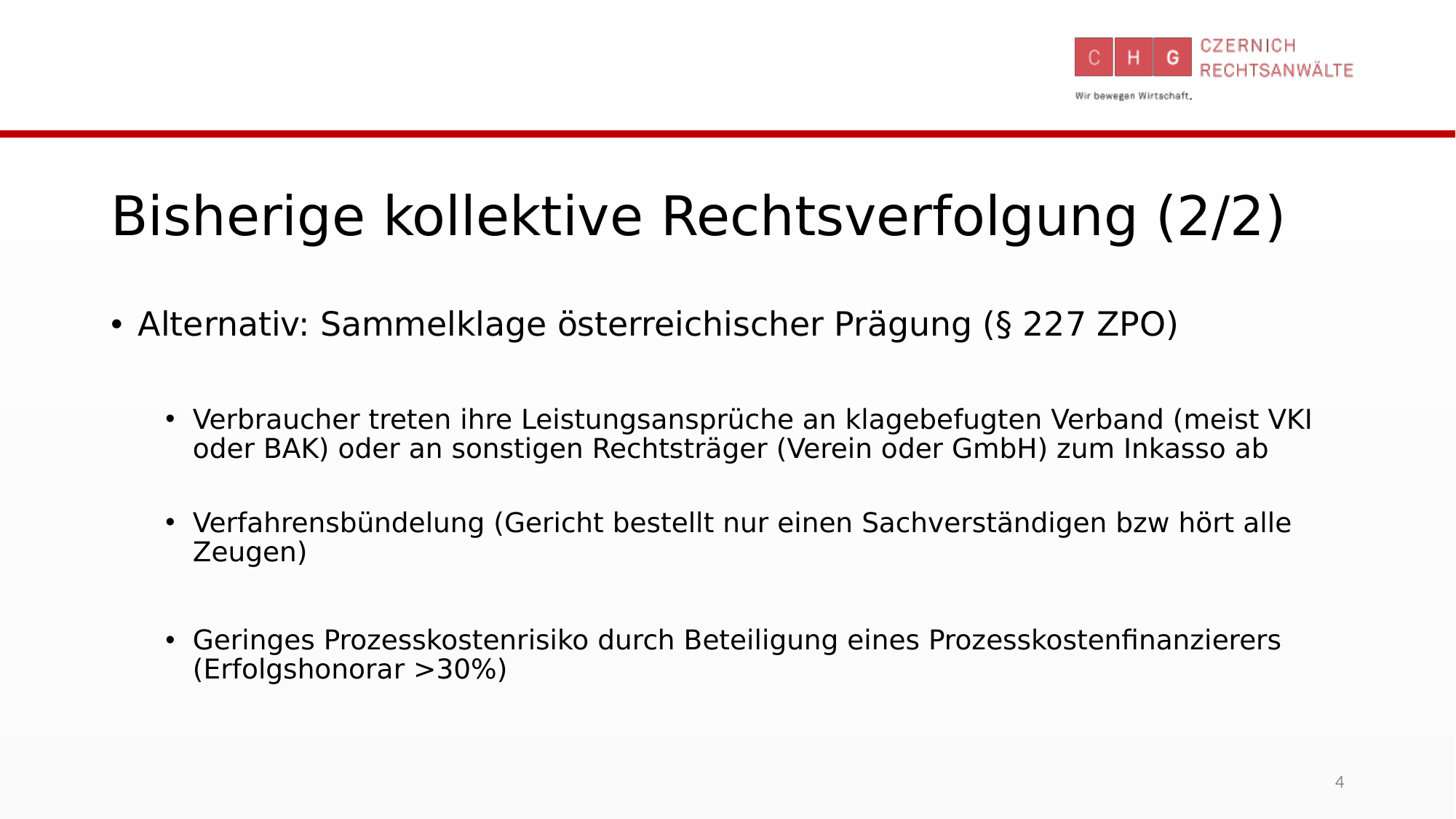

# Bisherige kollektive Rechtsverfolgung (2/2)
Alternativ: Sammelklage österreichischer Prägung (§ 227 ZPO)

Verbraucher treten ihre Leistungsansprüche an klagebefugten Verband (meist VKI oder BAK) oder an sonstigen Rechtsträger (Verein oder GmbH) zum Inkasso ab

Verfahrensbündelung (Gericht bestellt nur einen Sachverständigen bzw hört alle Zeugen)

Geringes Prozesskostenrisiko durch Beteiligung eines Prozesskostenfinanzierers (Erfolgshonorar >30%)

4